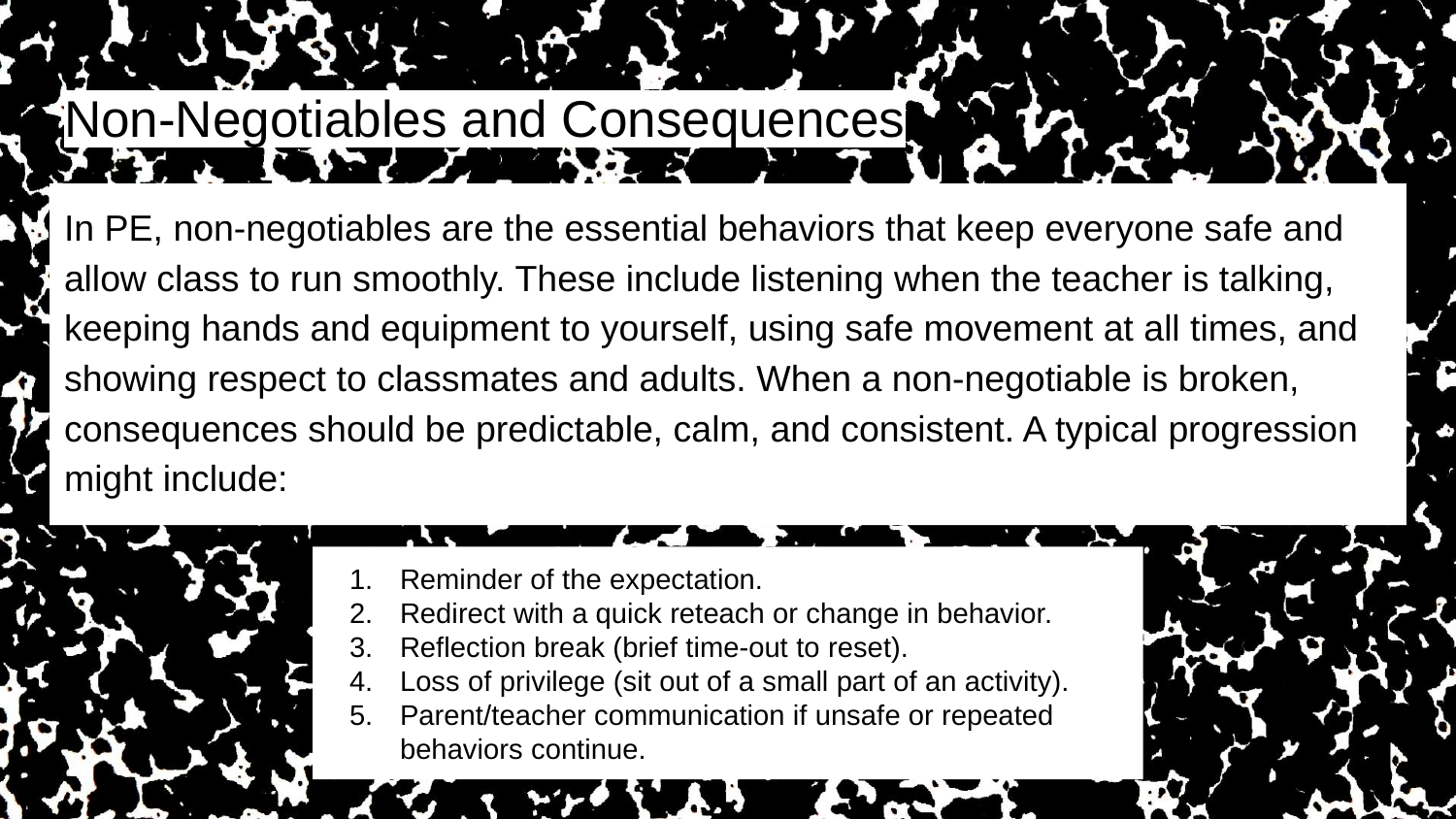

# Non-Negotiables and Consequences
In PE, non-negotiables are the essential behaviors that keep everyone safe and allow class to run smoothly. These include listening when the teacher is talking, keeping hands and equipment to yourself, using safe movement at all times, and showing respect to classmates and adults. When a non-negotiable is broken, consequences should be predictable, calm, and consistent. A typical progression might include:
Reminder of the expectation.
Redirect with a quick reteach or change in behavior.
Reflection break (brief time-out to reset).
Loss of privilege (sit out of a small part of an activity).
Parent/teacher communication if unsafe or repeated behaviors continue.